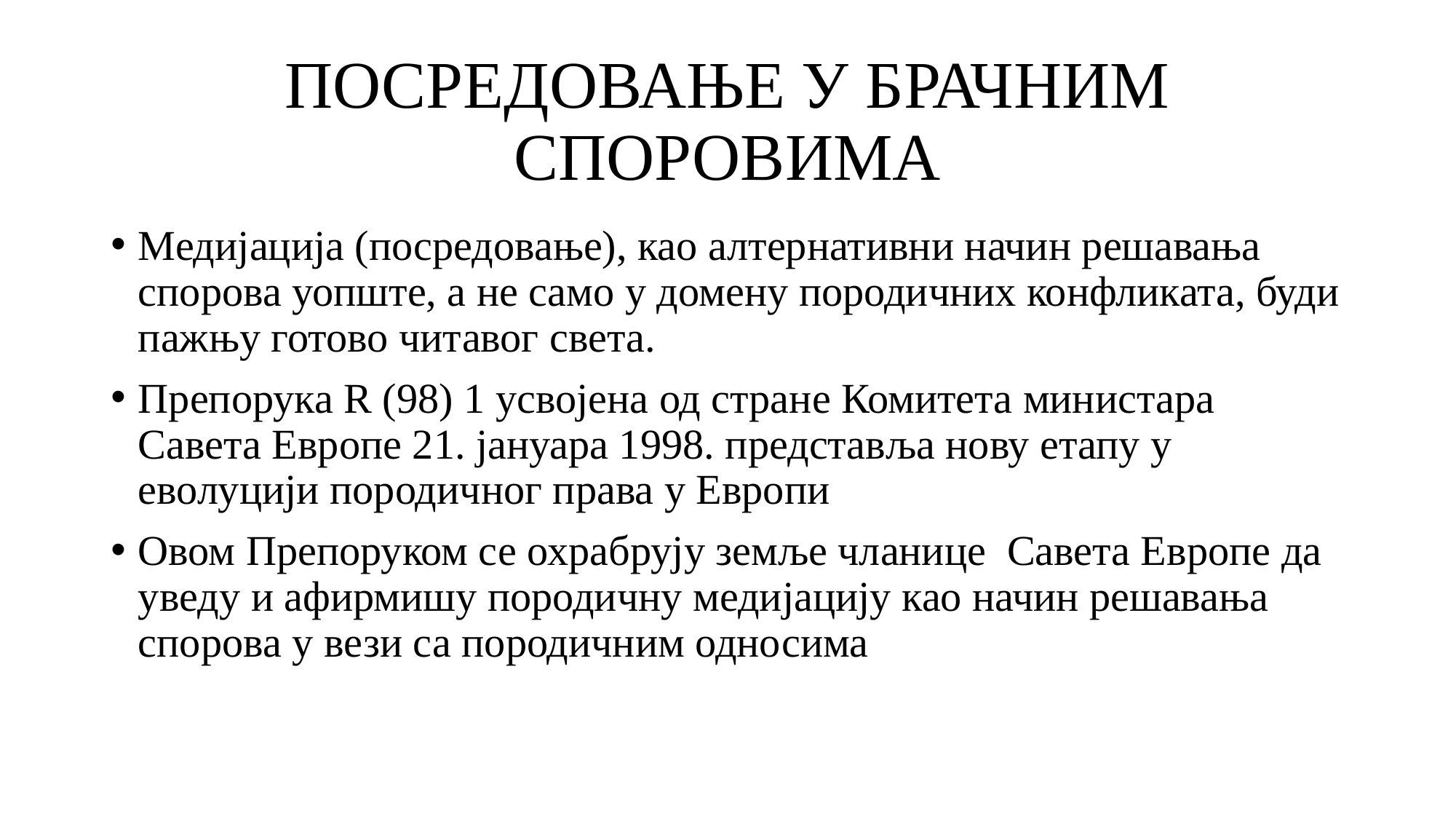

# ПОСРЕДОВАЊЕ У БРАЧНИМ СПОРОВИМА
Медијација (посредовање), као алтернативни начин решавања спорова уопште, а не само у домену породичних конфликата, буди пажњу готово читавог света.
Препорука R (98) 1 усвојена од стране Комитета министара Савета Европе 21. јануара 1998. представља нову етапу у еволуцији породичног права у Европи
Овом Препоруком се охрабрују земље чланице  Савета Европе да уведу и афирмишу породичну медијацију као начин решавања спорова у вези са породичним односима